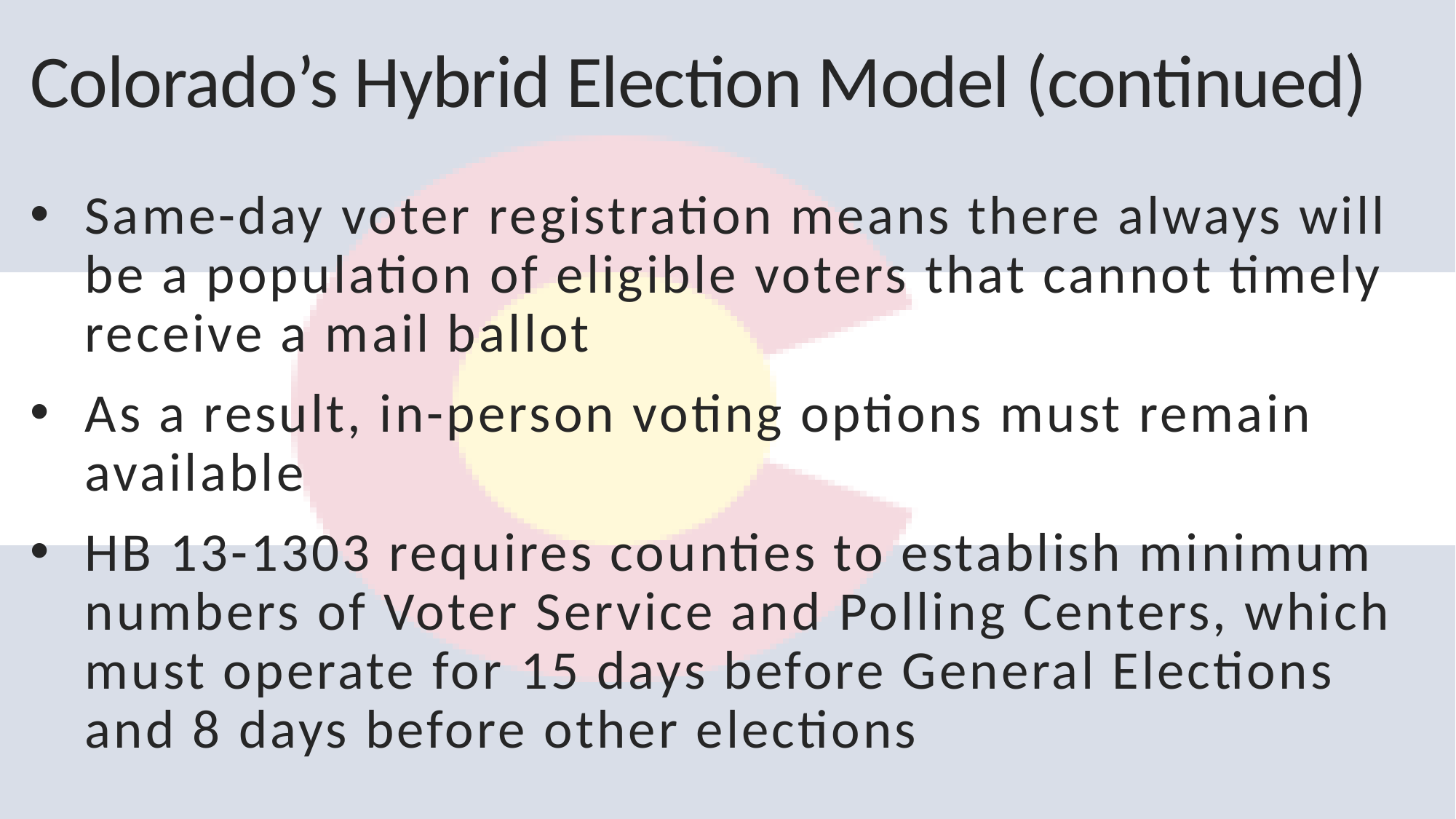

# Colorado’s Hybrid Election Model (continued)
Same-day voter registration means there always will be a population of eligible voters that cannot timely receive a mail ballot
As a result, in-person voting options must remain  available
HB 13-1303 requires counties to establish minimum numbers of Voter Service and Polling Centers, which must operate for 15 days before General Elections and 8 days before other elections